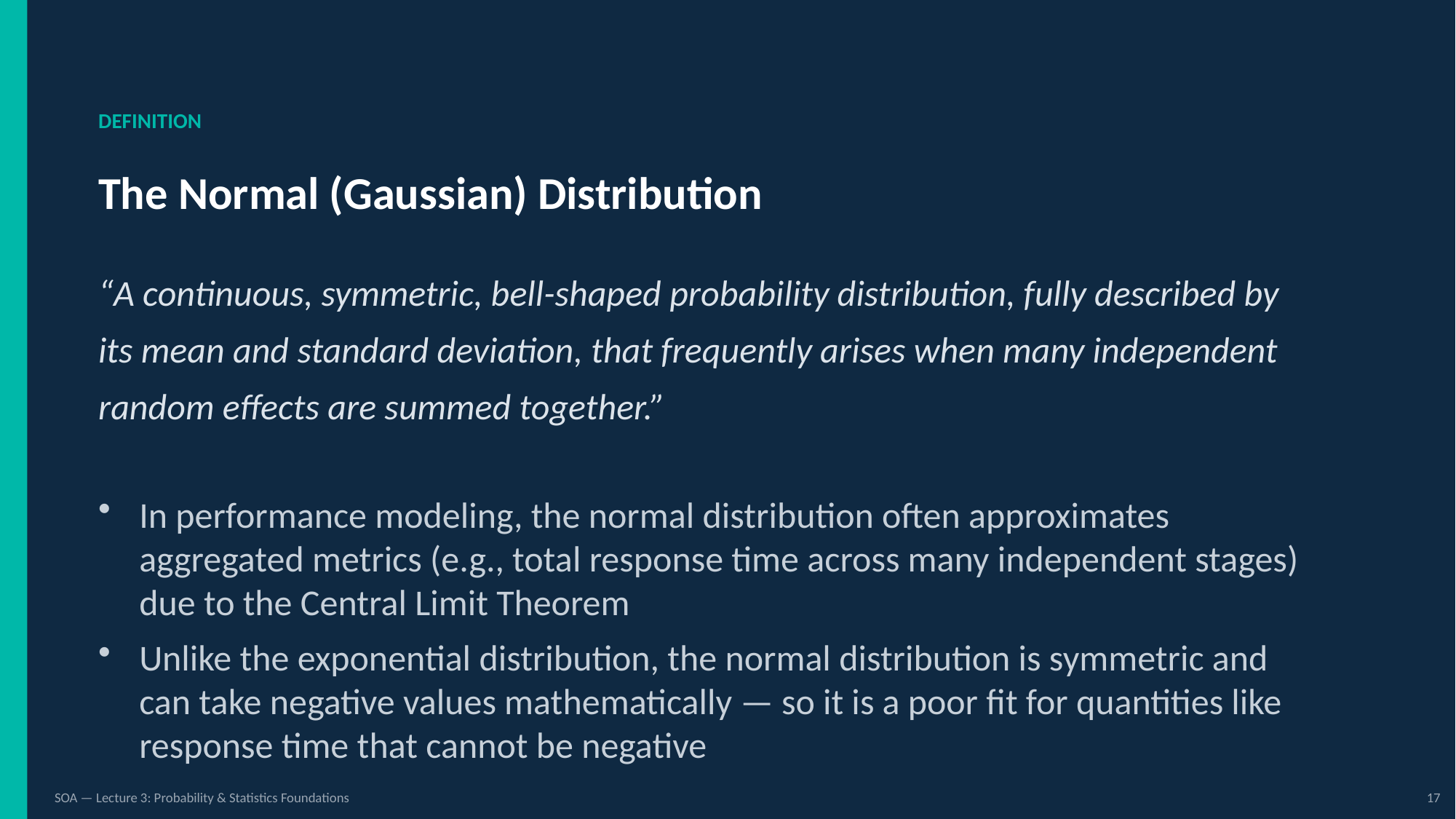

DEFINITION
The Normal (Gaussian) Distribution
“A continuous, symmetric, bell-shaped probability distribution, fully described by its mean and standard deviation, that frequently arises when many independent random effects are summed together.”
In performance modeling, the normal distribution often approximates aggregated metrics (e.g., total response time across many independent stages) due to the Central Limit Theorem
Unlike the exponential distribution, the normal distribution is symmetric and can take negative values mathematically — so it is a poor fit for quantities like response time that cannot be negative
SOA — Lecture 3: Probability & Statistics Foundations
17